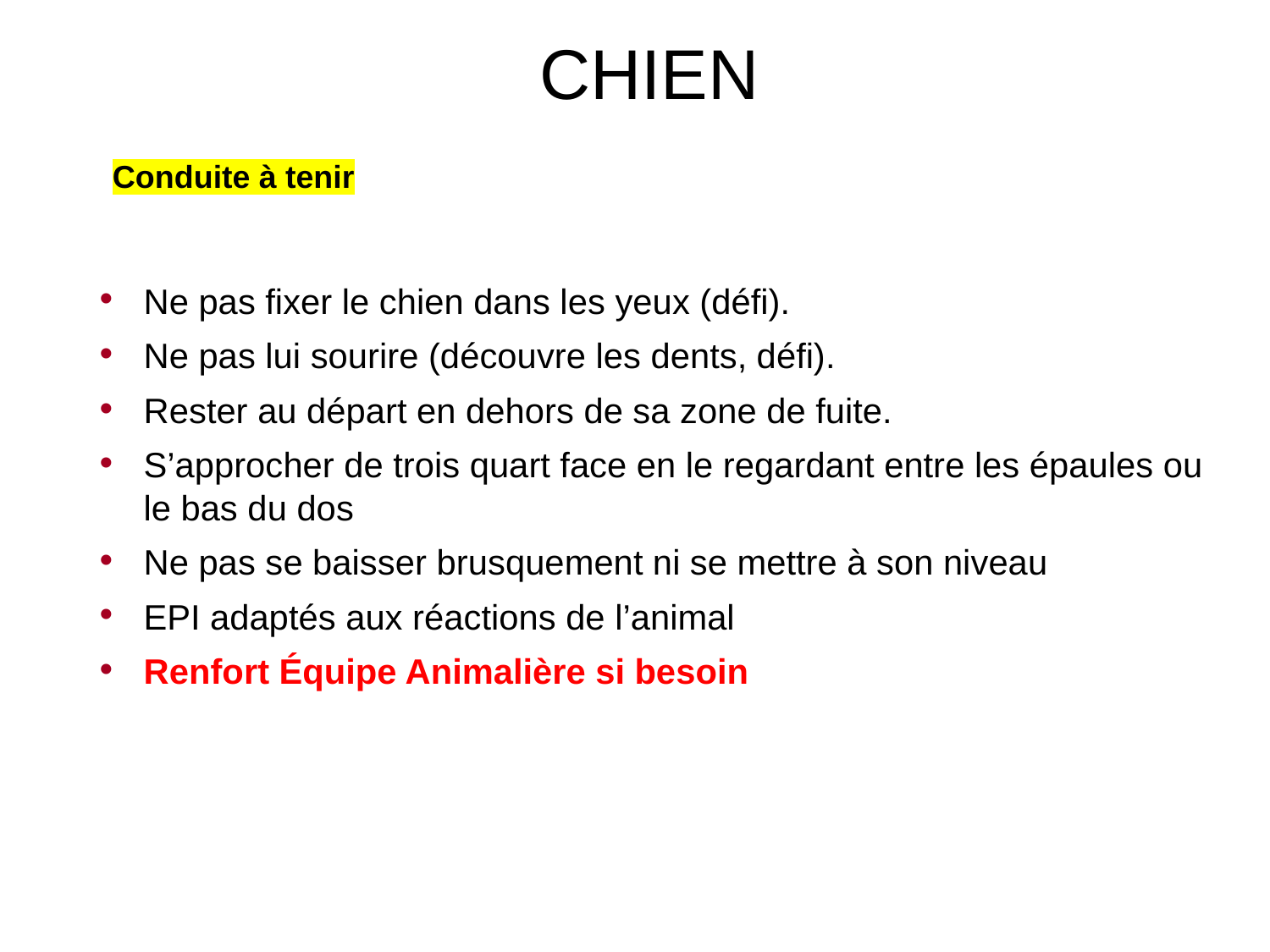

# CHIEN

Ne pas fixer le chien dans les yeux (défi).
Ne pas lui sourire (découvre les dents, défi).
Rester au départ en dehors de sa zone de fuite.
S’approcher de trois quart face en le regardant entre les épaules ou le bas du dos
Ne pas se baisser brusquement ni se mettre à son niveau
EPI adaptés aux réactions de l’animal
Renfort Équipe Animalière si besoin
Conduite à tenir